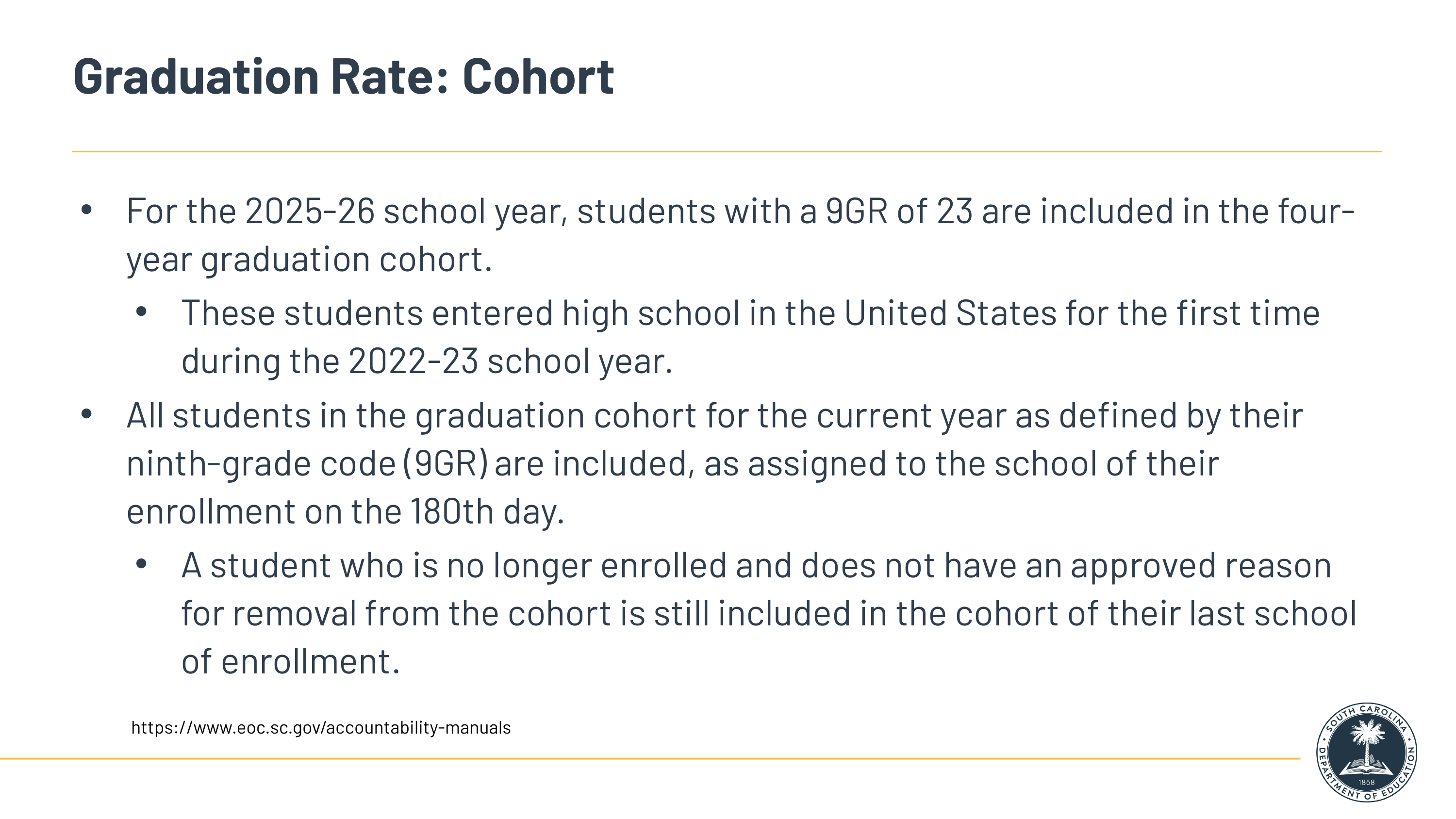

# Graduation Rate: Cohort
For the 2025-26 school year, students with a 9GR of 23 are included in the four-year graduation cohort.
These students entered high school in the United States for the first time during the 2022-23 school year.
All students in the graduation cohort for the current year as defined by their ninth-grade code (9GR) are included, as assigned to the school of their enrollment on the 180th day.
A student who is no longer enrolled and does not have an approved reason for removal from the cohort is still included in the cohort of their last school of enrollment.
https://www.eoc.sc.gov/accountability-manuals